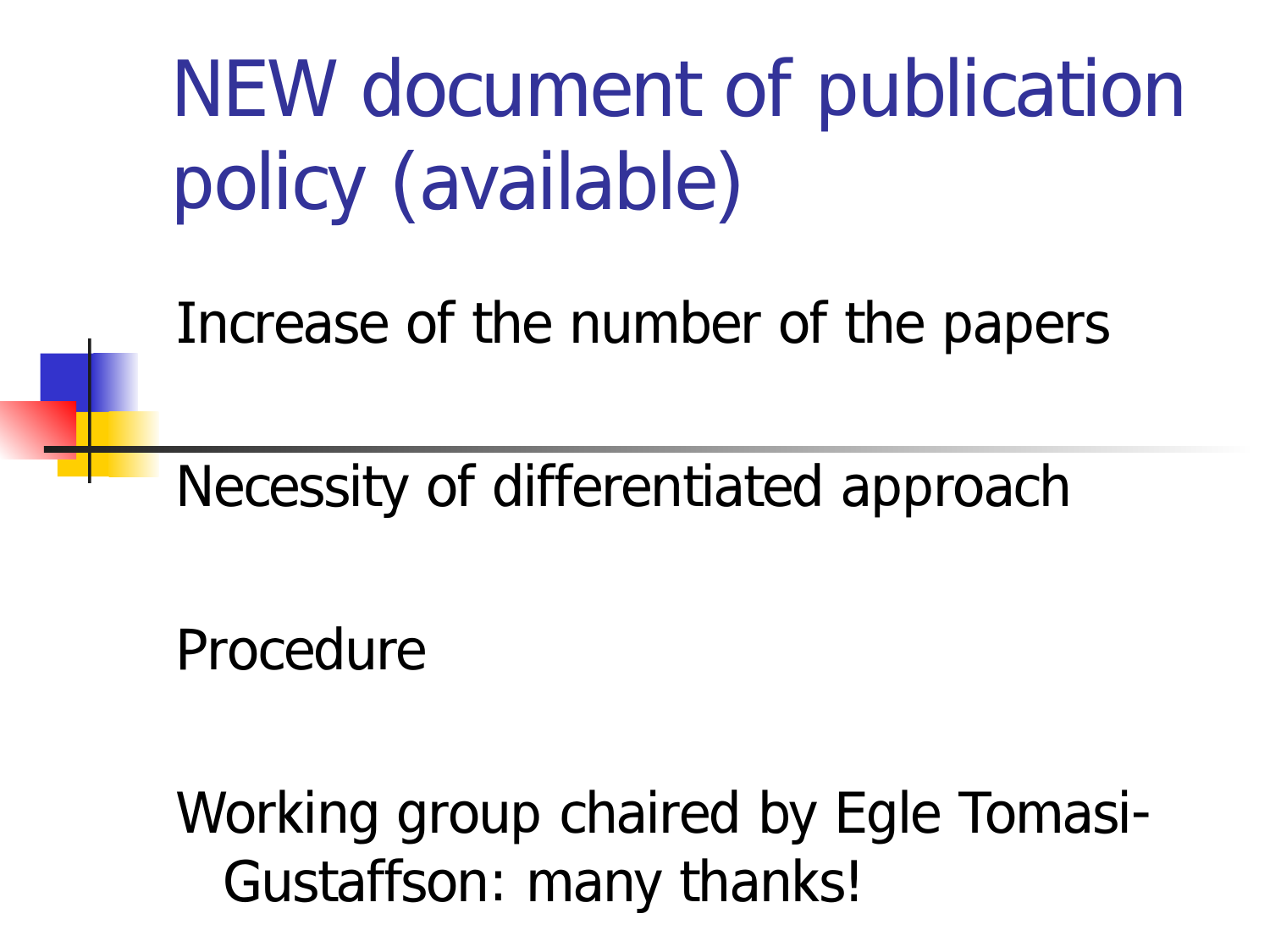

NEW document of publication policy (available)
Increase of the number of the papers

Necessity of differentiated approach

Procedure

Working group chaired by Egle Tomasi-Gustaffson: many thanks!